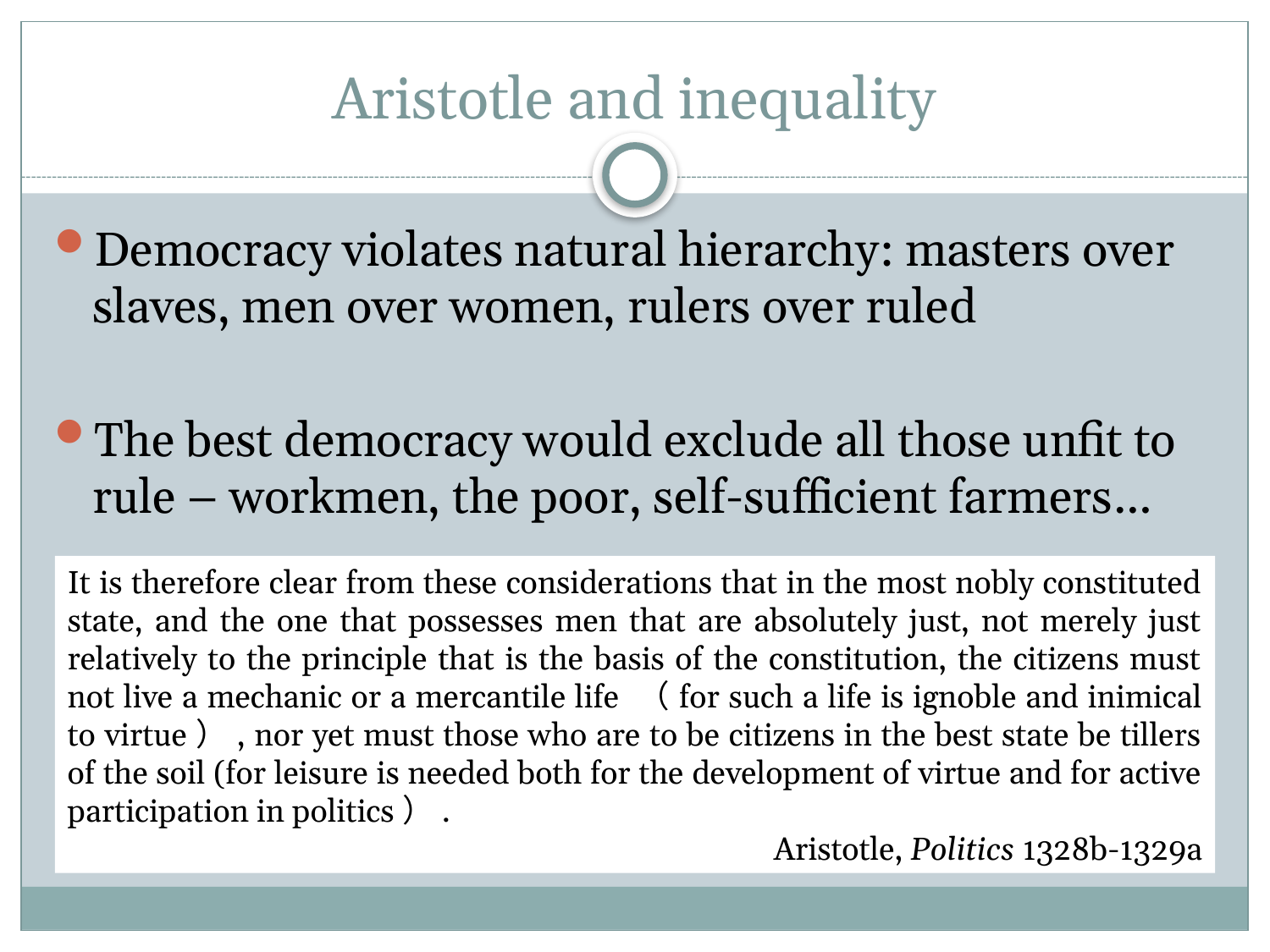

# Aristotle and inequality
Democracy violates natural hierarchy: masters over slaves, men over women, rulers over ruled

The best democracy would exclude all those unfit to rule – workmen, the poor, self-sufficient farmers…
It is therefore clear from these considerations that in the most nobly constituted state, and the one that possesses men that are absolutely just, not merely just relatively to the principle that is the basis of the constitution, the citizens must not live a mechanic or a mercantile life （for such a life is ignoble and inimical to virtue）, nor yet must those who are to be citizens in the best state be tillers of the soil (for leisure is needed both for the development of virtue and for active participation in politics）.
Aristotle, Politics 1328b-1329a